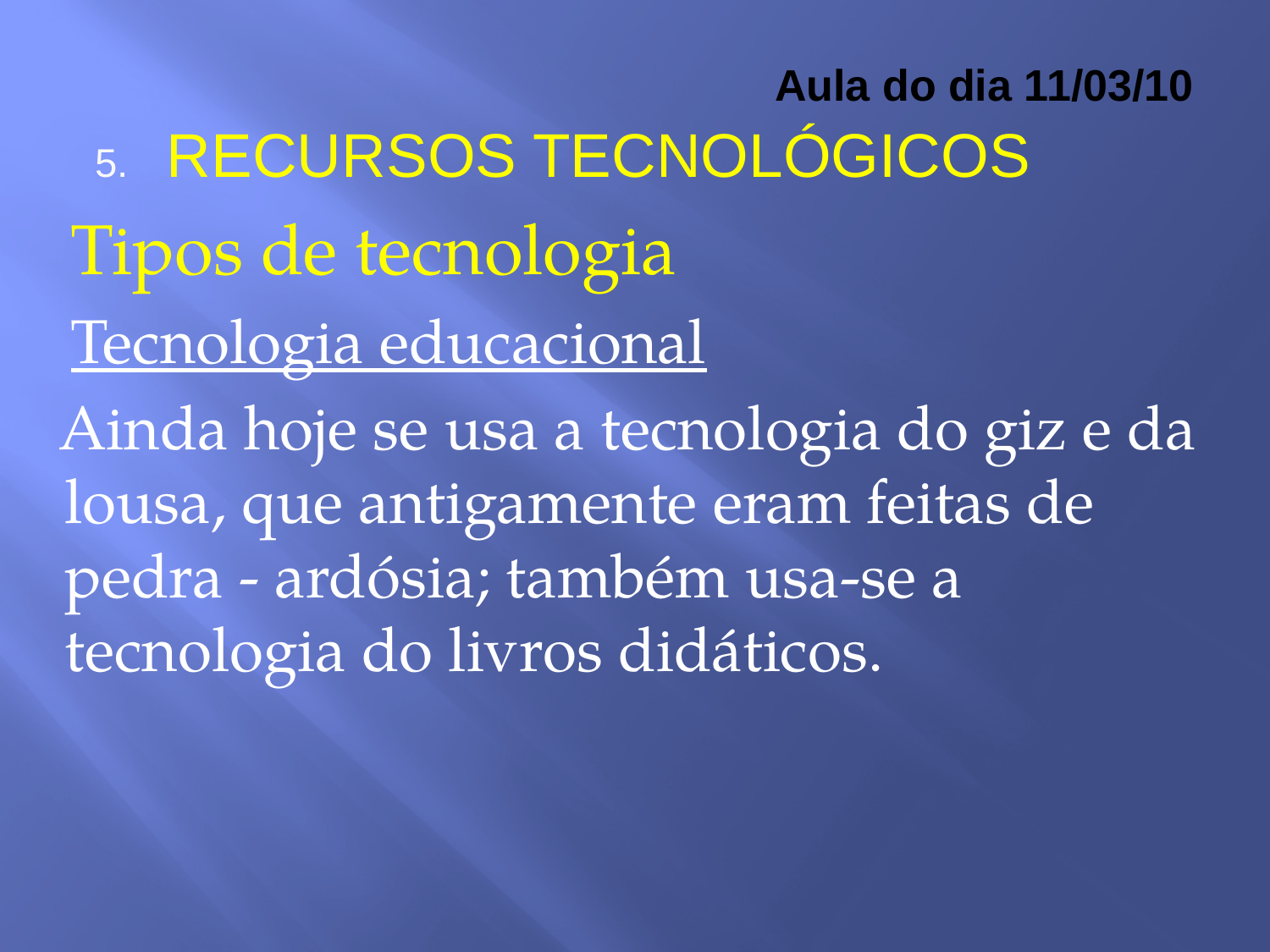

# Aula do dia 11/03/10
RECURSOS TECNOLÓGICOS

Tipos de tecnologia
Tecnologia educacional
Ainda hoje se usa a tecnologia do giz e da lousa, que antigamente eram feitas de pedra - ardósia; também usa-se a tecnologia do livros didáticos.